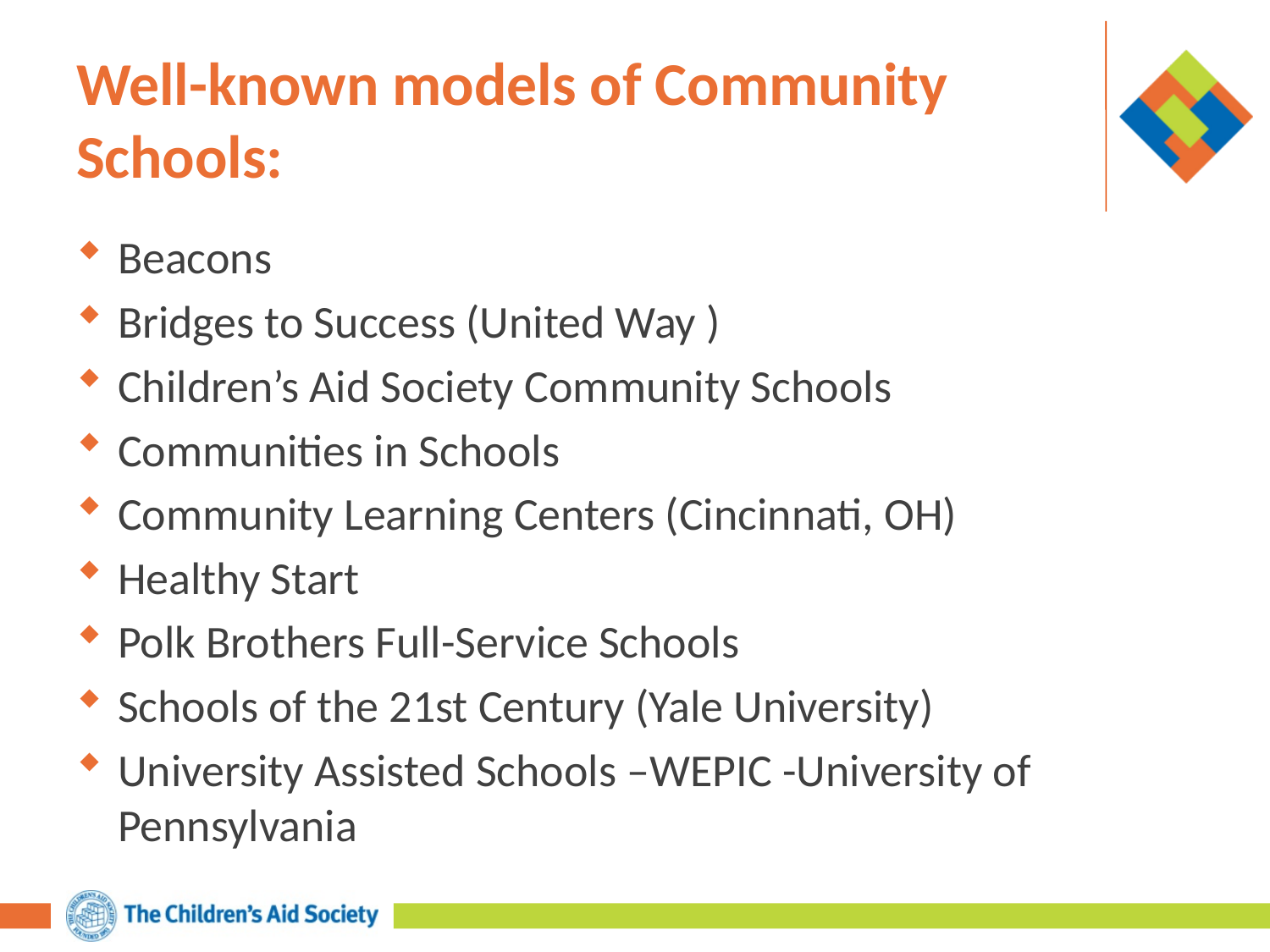

# Well-known models of Community Schools:
Beacons
Bridges to Success (United Way )
Children’s Aid Society Community Schools
Communities in Schools
Community Learning Centers (Cincinnati, OH)
Healthy Start
Polk Brothers Full-Service Schools
Schools of the 21st Century (Yale University)
University Assisted Schools –WEPIC -University of Pennsylvania